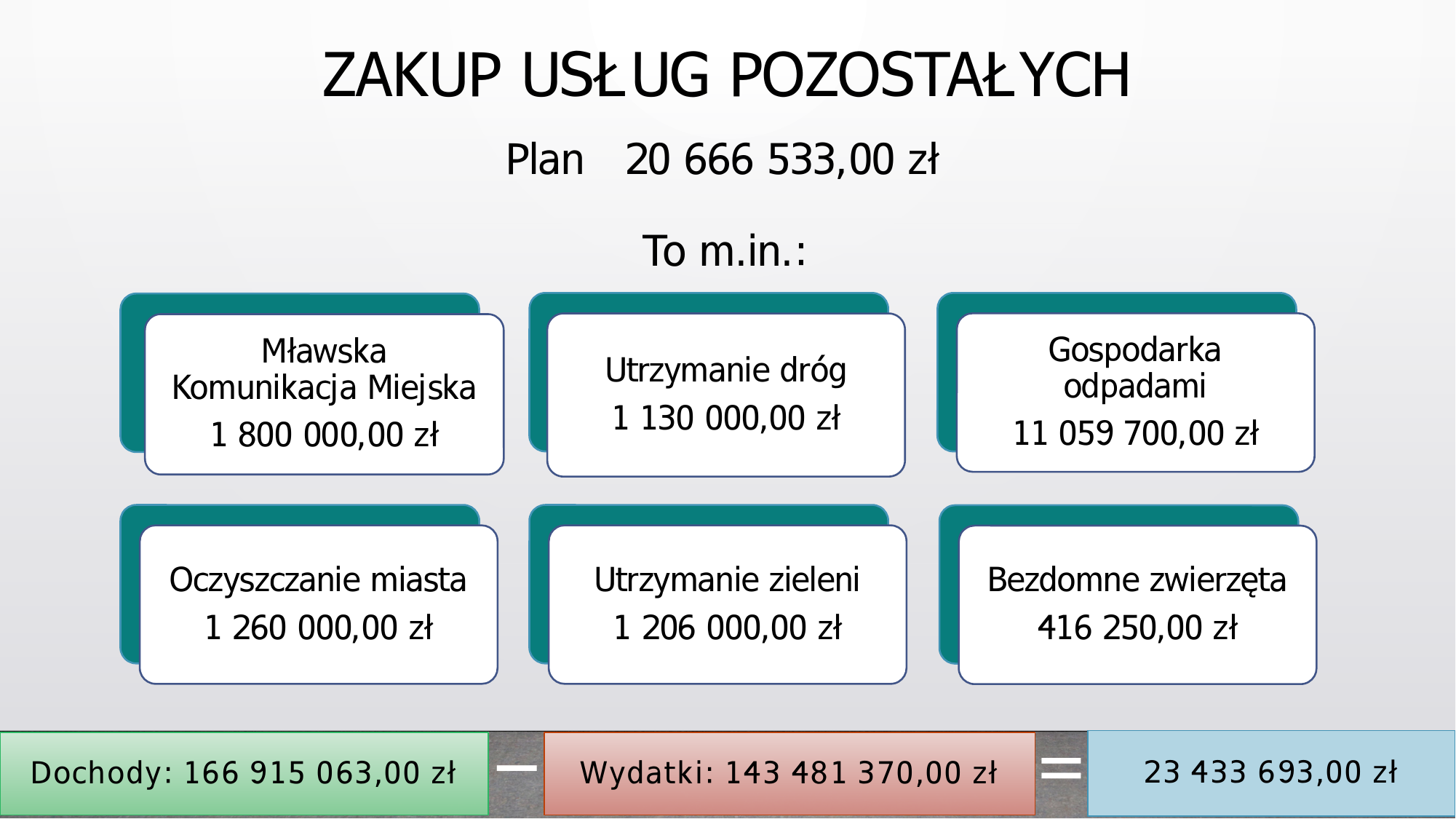

ZAKUP USŁUG POZOSTAŁYCH
Plan
20 666 533,00 zł
To m.in.:

Utrzymanie dróg
1 130 000,00 zł

Gospodarka odpadami
11 059 700,00 zł

Mławska Komunikacja Miejska
1 800 000,00 zł

Oczyszczanie miasta
1 260 000,00 zł

Utrzymanie zieleni
1 206 000,00 zł

Bezdomne zwierzęta
416 250,00 zł
–
=

23 433 693,00 zł

Dochody: 166 915 063,00 zł

Wydatki: 143 481 370,00 zł